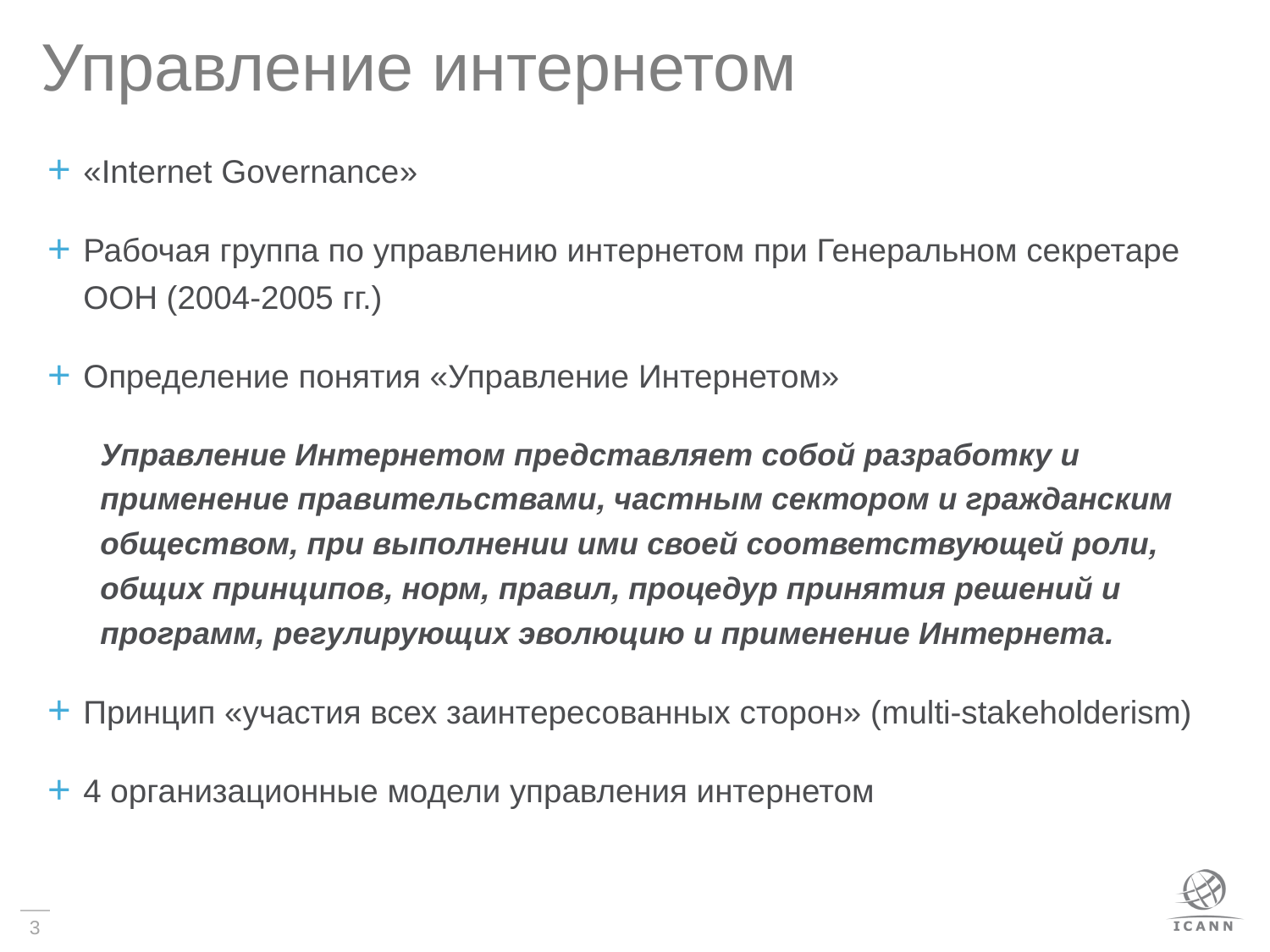

# Управление интернетом
«Internet Governance»
Рабочая группа по управлению интернетом при Генеральном секретаре ООН (2004-2005 гг.)
Определение понятия «Управление Интернетом»
Управление Интернетом представляет собой разработку и применение правительствами, частным сектором и гражданским обществом, при выполнении ими своей соответствующей роли, общих принципов, норм, правил, процедур принятия решений и программ, регулирующих эволюцию и применение Интернета.
Принцип «участия всех заинтересованных сторон» (multi-stakeholderism)
4 организационные модели управления интернетом